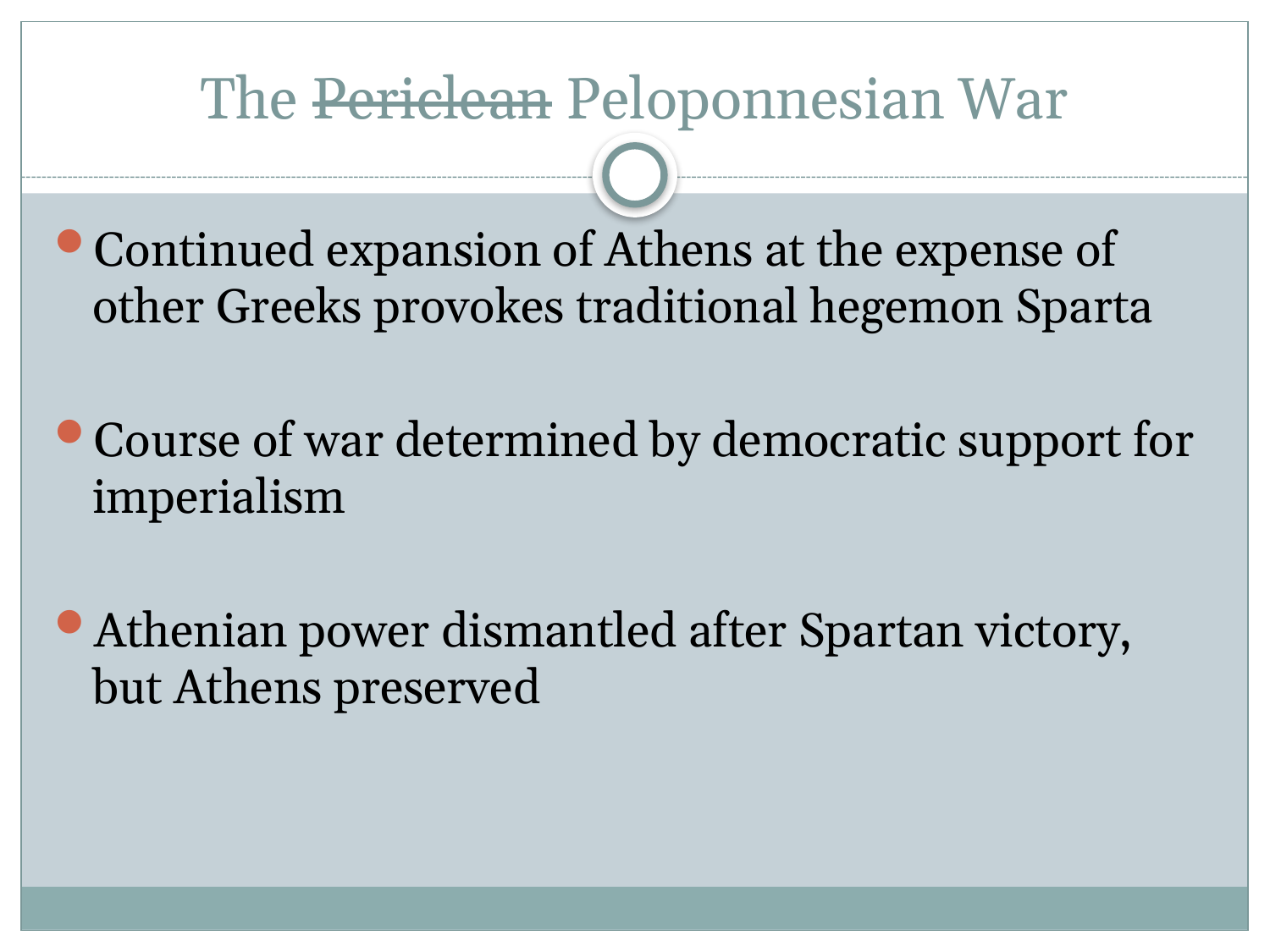

# The Periclean Peloponnesian War
Continued expansion of Athens at the expense of other Greeks provokes traditional hegemon Sparta

Course of war determined by democratic support for imperialism

Athenian power dismantled after Spartan victory, but Athens preserved